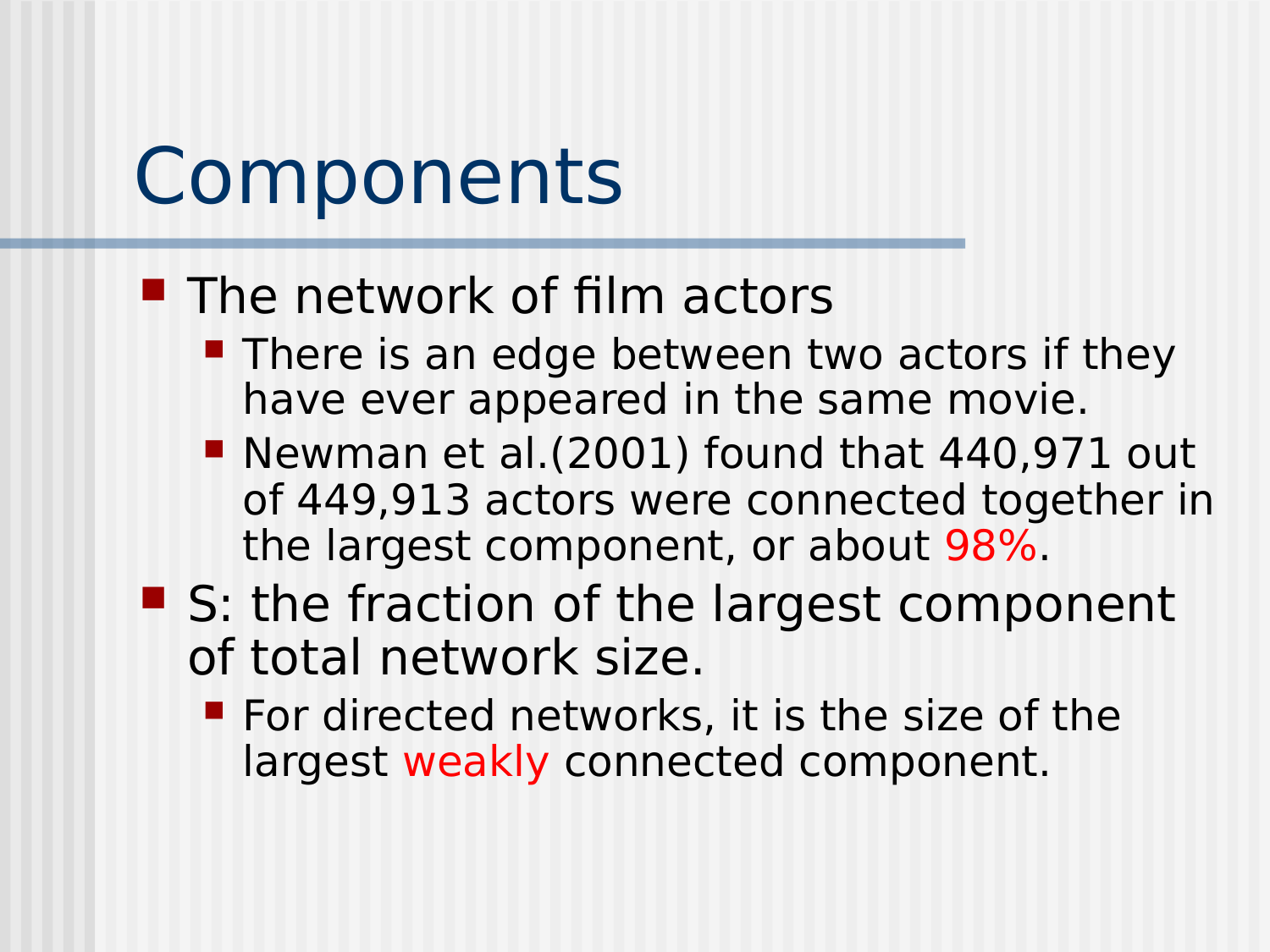

# Components
The network of film actors
There is an edge between two actors if they have ever appeared in the same movie.
Newman et al.(2001) found that 440,971 out of 449,913 actors were connected together in the largest component, or about 98%.
S: the fraction of the largest component of total network size.
For directed networks, it is the size of the largest weakly connected component.